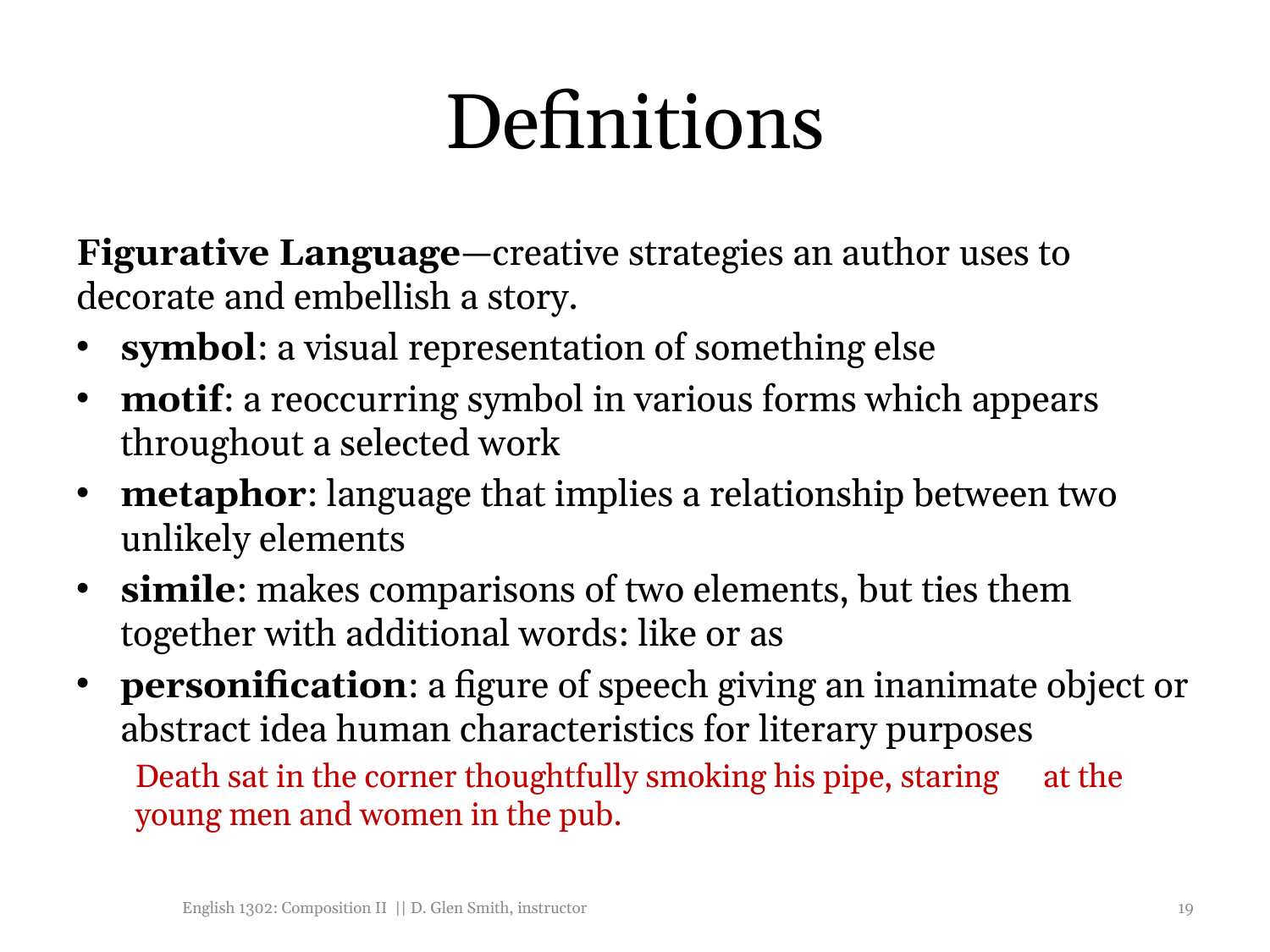

# Definitions
Figurative Language—creative strategies an author uses to decorate and embellish a story.
symbol: a visual representation of something else
motif: a reoccurring symbol in various forms which appears throughout a selected work
metaphor: language that implies a relationship between two unlikely elements
simile: makes comparisons of two elements, but ties them together with additional words: like or as
personification: a figure of speech giving an inanimate object or abstract idea human characteristics for literary purposes
	Death sat in the corner thoughtfully smoking his pipe, staring  	at the young men and women in the pub.
English 1302: Composition II  || D. Glen Smith, instructor
19